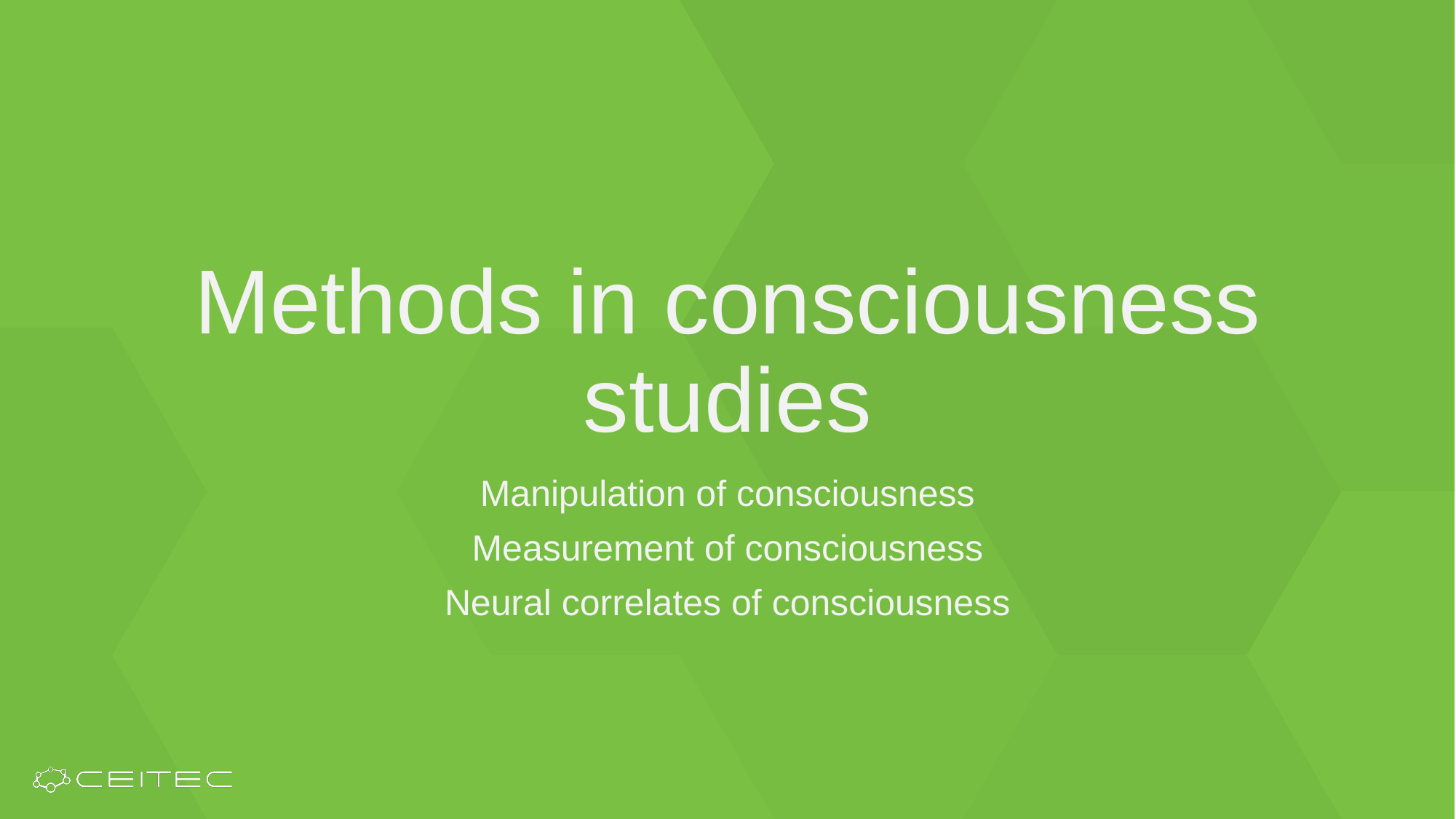

# Methods in consciousness studies
Manipulation of consciousness
Measurement of consciousness
Neural correlates of consciousness

20